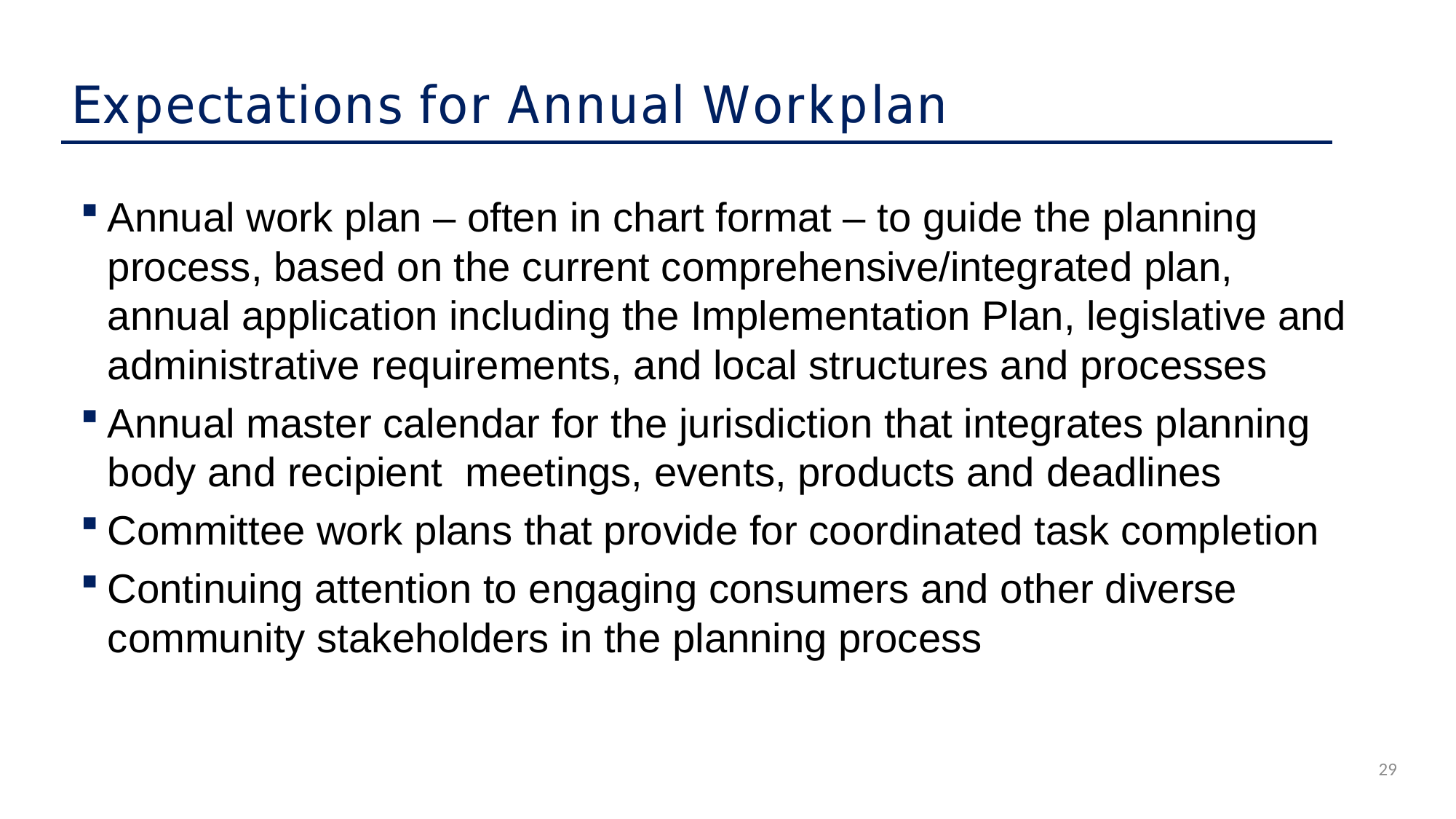

# Expectations for Annual Workplan
Annual work plan – often in chart format – to guide the planning process, based on the current comprehensive/integrated plan, annual application including the Implementation Plan, legislative and administrative requirements, and local structures and processes
Annual master calendar for the jurisdiction that integrates planning body and recipient  meetings, events, products and deadlines
Committee work plans that provide for coordinated task completion
Continuing attention to engaging consumers and other diverse community stakeholders in the planning process

29